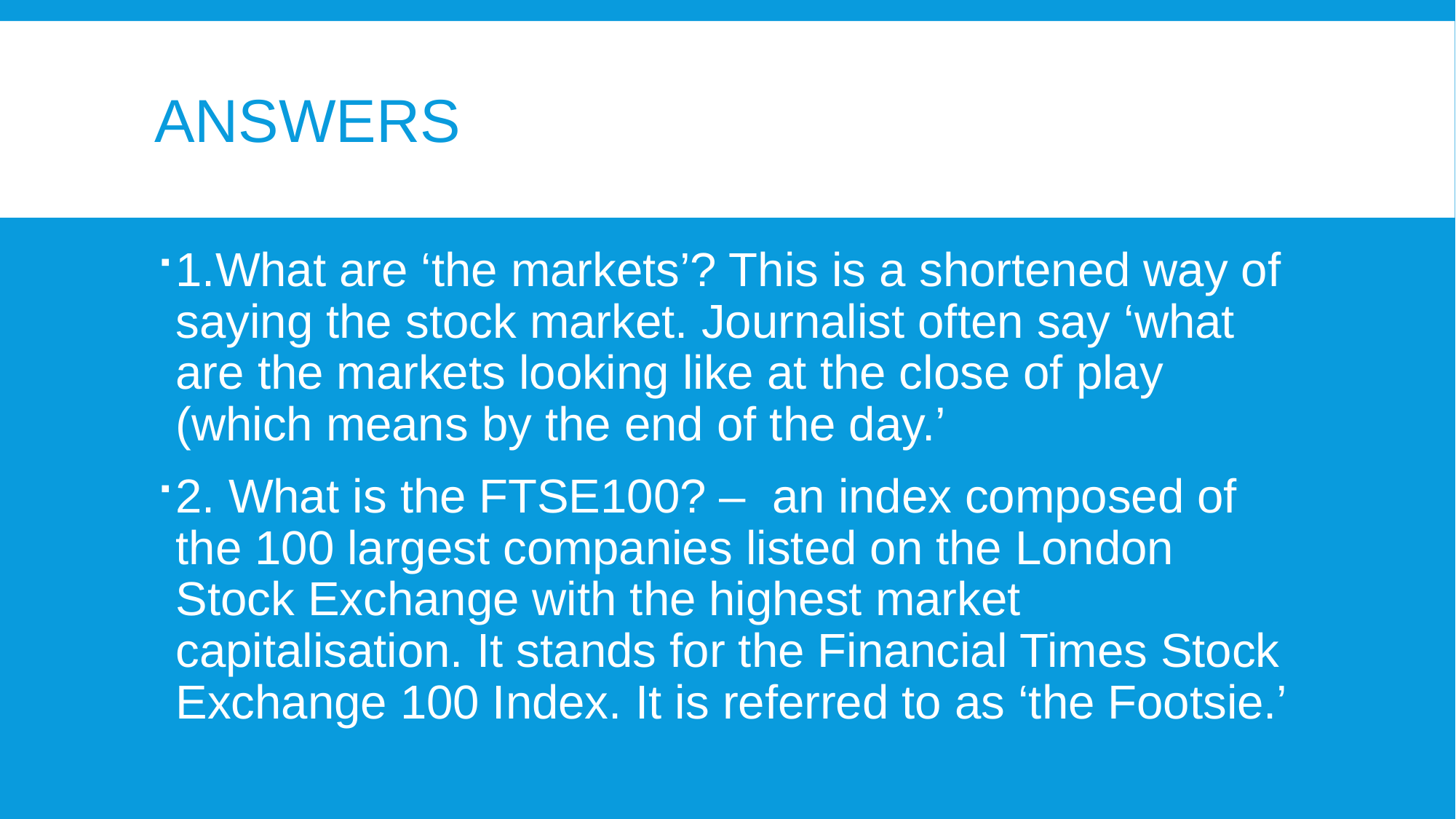

# Answers
1.What are ‘the markets’? This is a shortened way of saying the stock market. Journalist often say ‘what are the markets looking like at the close of play (which means by the end of the day.’
2. What is the FTSE100? –  an index composed of the 100 largest companies listed on the London Stock Exchange with the highest market capitalisation. It stands for the Financial Times Stock Exchange 100 Index. It is referred to as ‘the Footsie.’